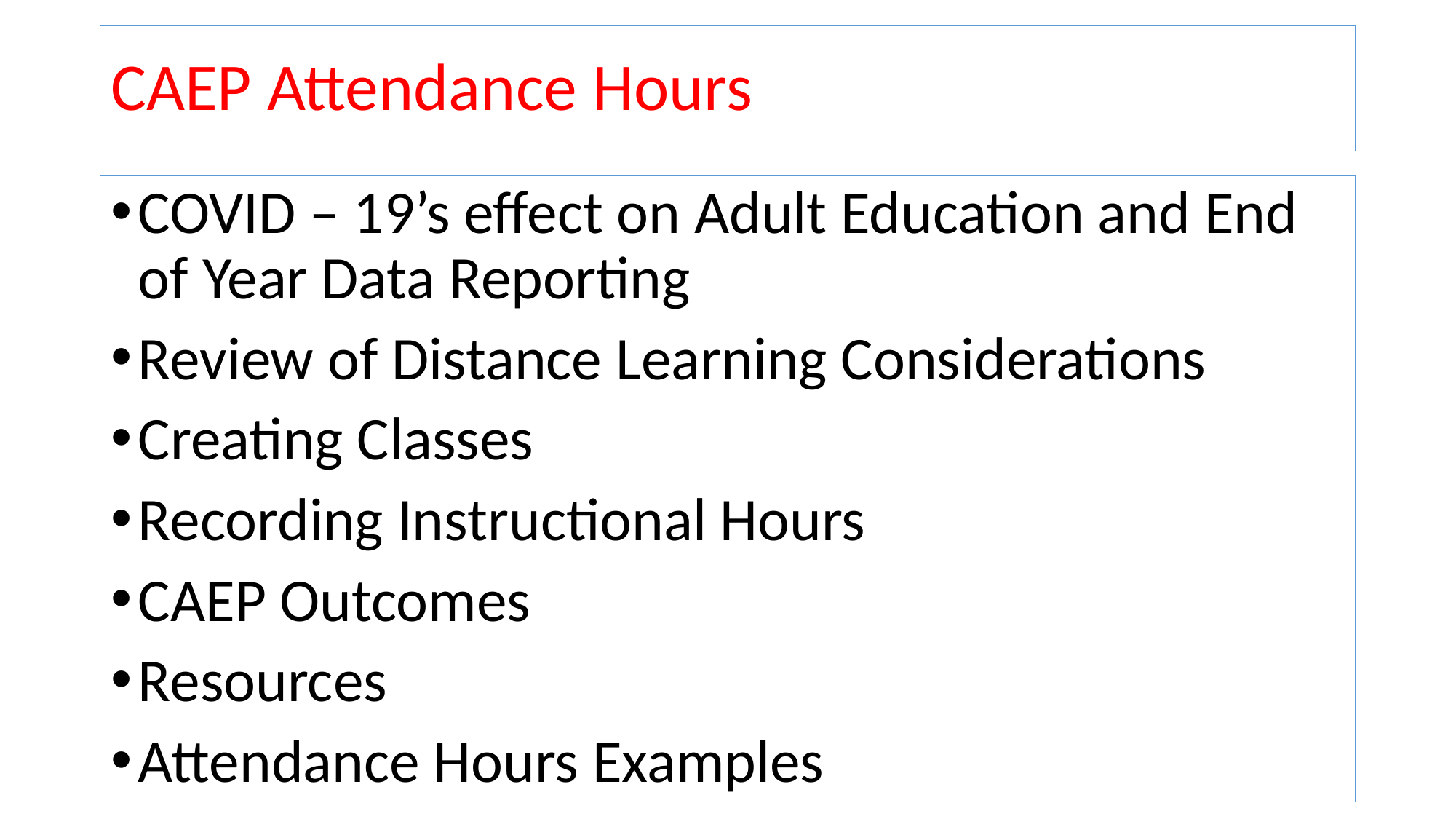

# CAEP Attendance Hours
COVID – 19’s effect on Adult Education and End of Year Data Reporting
Review of Distance Learning Considerations
Creating Classes
Recording Instructional Hours
CAEP Outcomes
Resources
Attendance Hours Examples